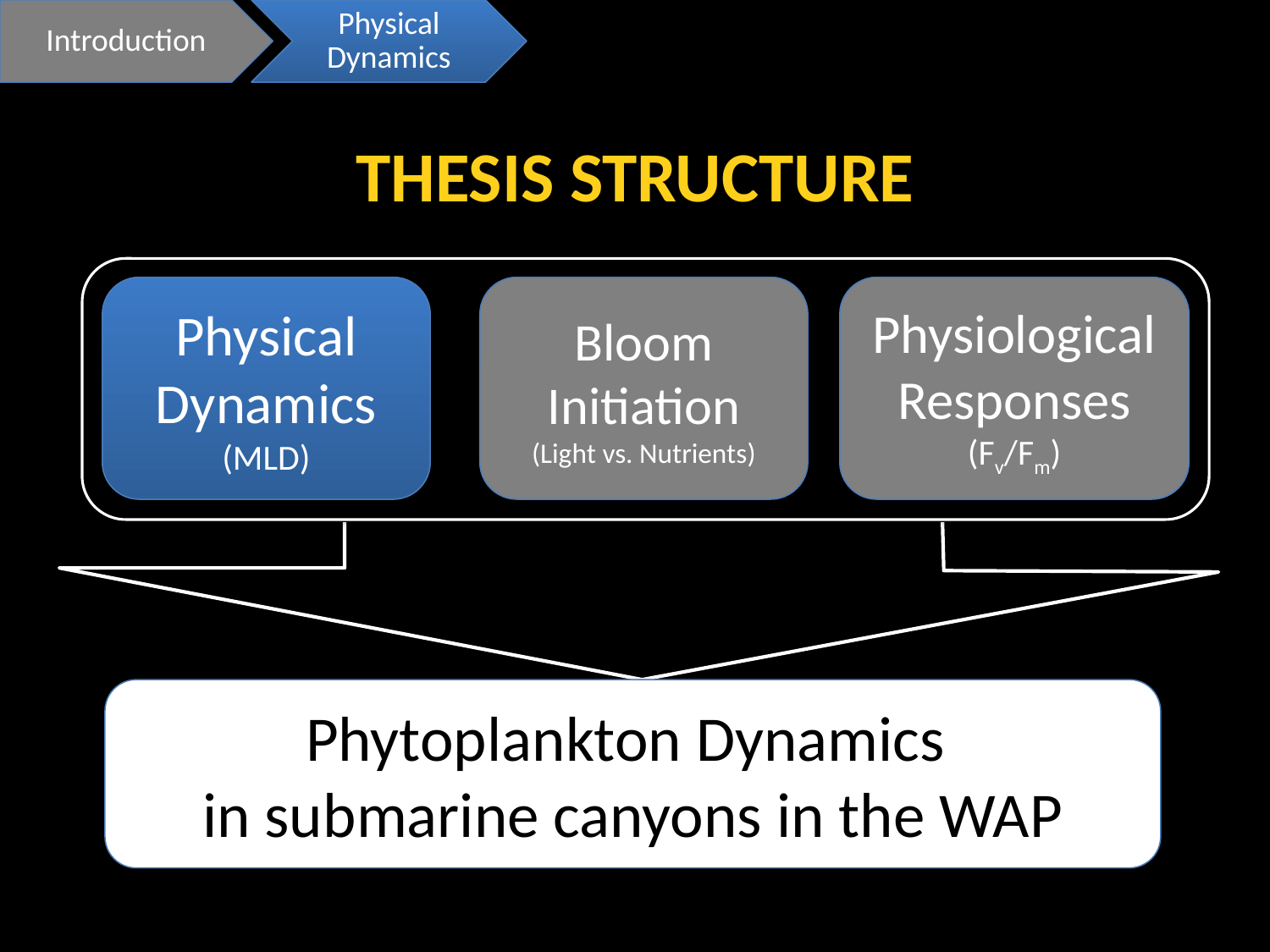

Introduction
Physical Dynamics
# Thesis Structure

Physical Dynamics
(MLD)
Bloom Initiation
(Light vs. Nutrients)
Physiological Responses
(Fv/Fm)

Phytoplankton Dynamics
in submarine canyons in the WAP